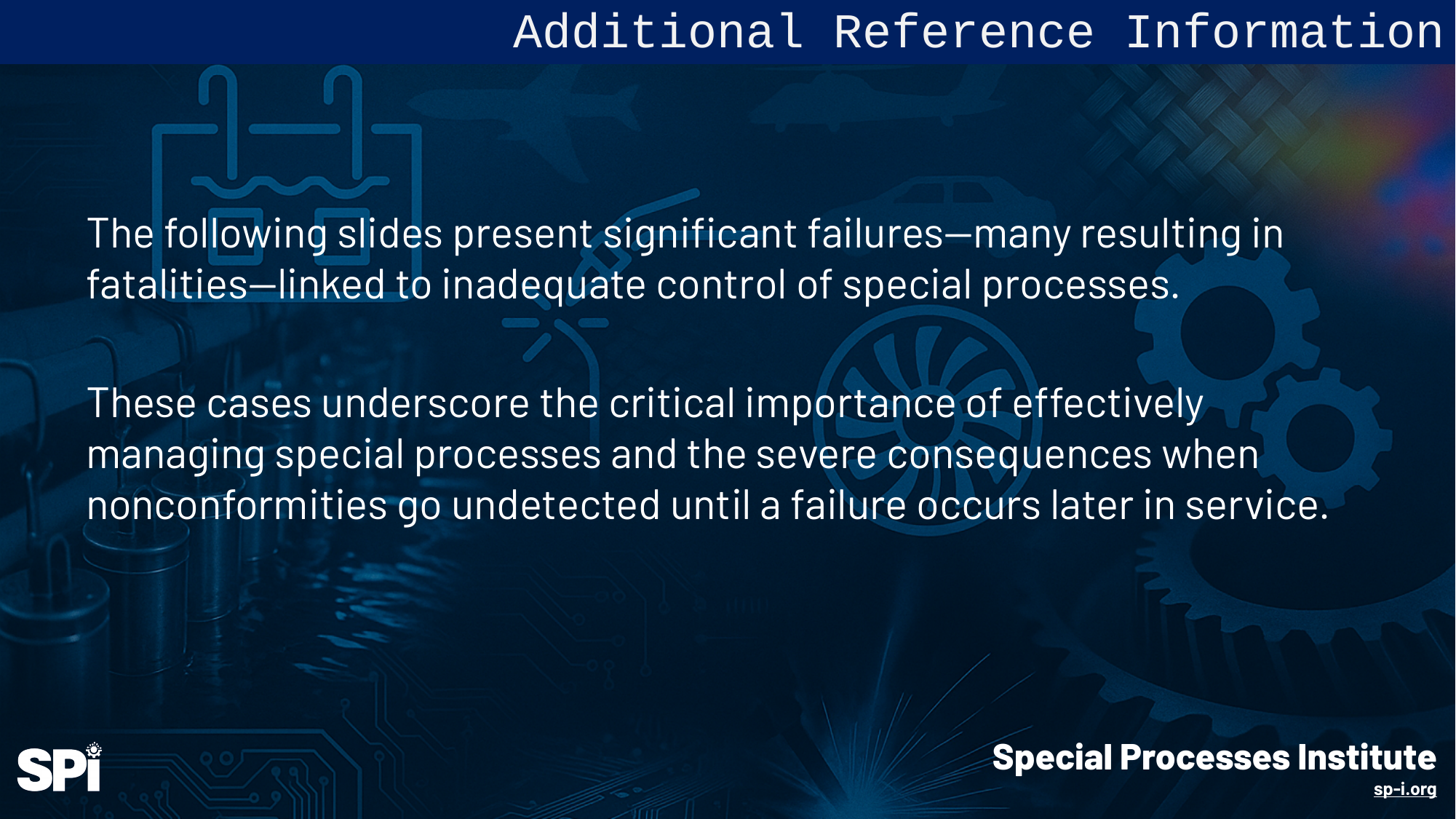

Additional Reference Information

The following slides present significant failures—many resulting in fatalities—linked to inadequate control of special processes.

These cases underscore the critical importance of effectively managing special processes and the severe consequences when nonconformities go undetected until a failure occurs later in service.